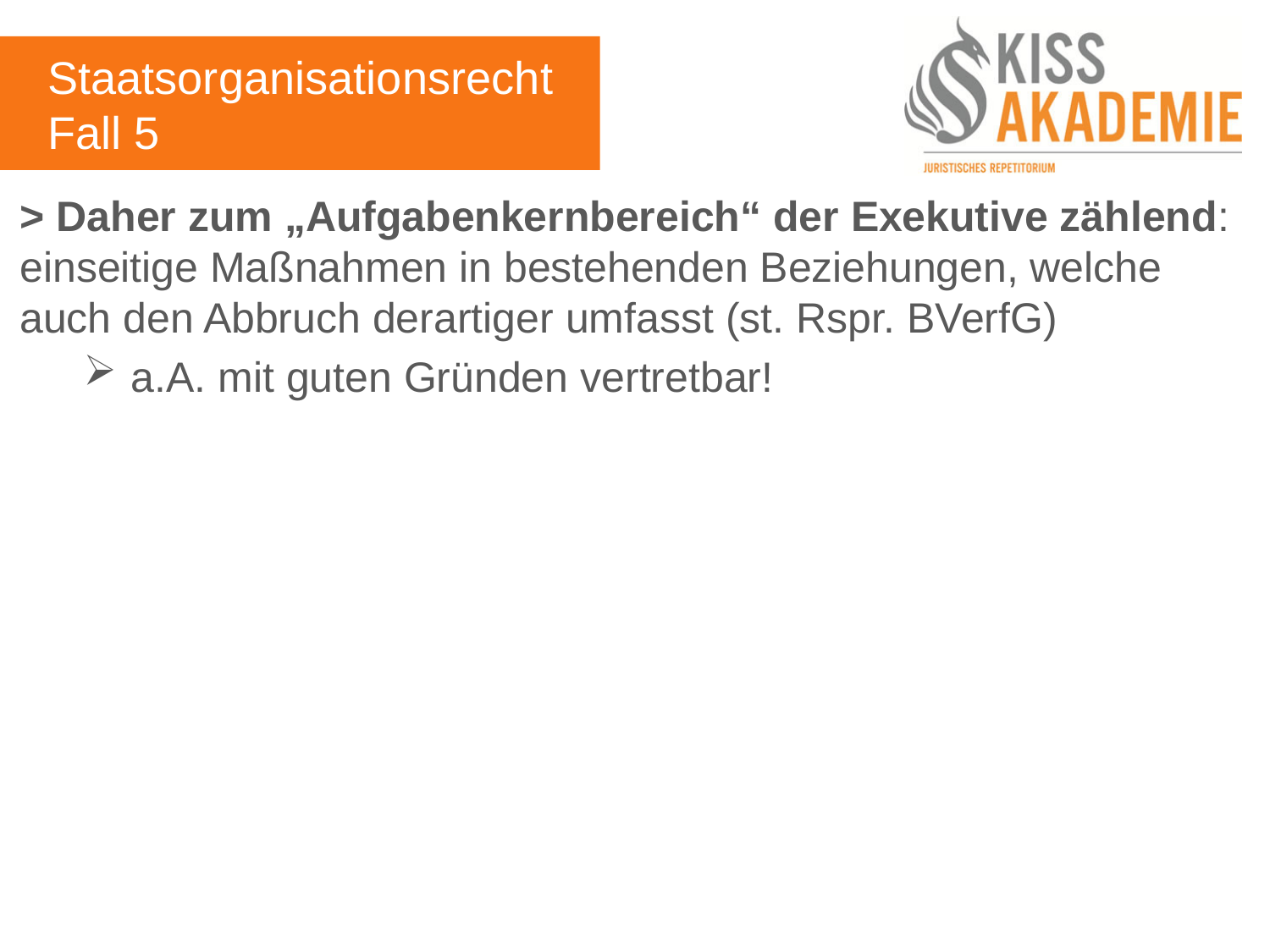

Staatsorganisationsrecht
Fall 5
> Daher zum „Aufgabenkernbereich“ der Exekutive zählend: einseitige Maßnahmen in bestehenden Beziehungen, welche auch den Abbruch derartiger umfasst (st. Rspr. BVerfG)
a.A. mit guten Gründen vertretbar!